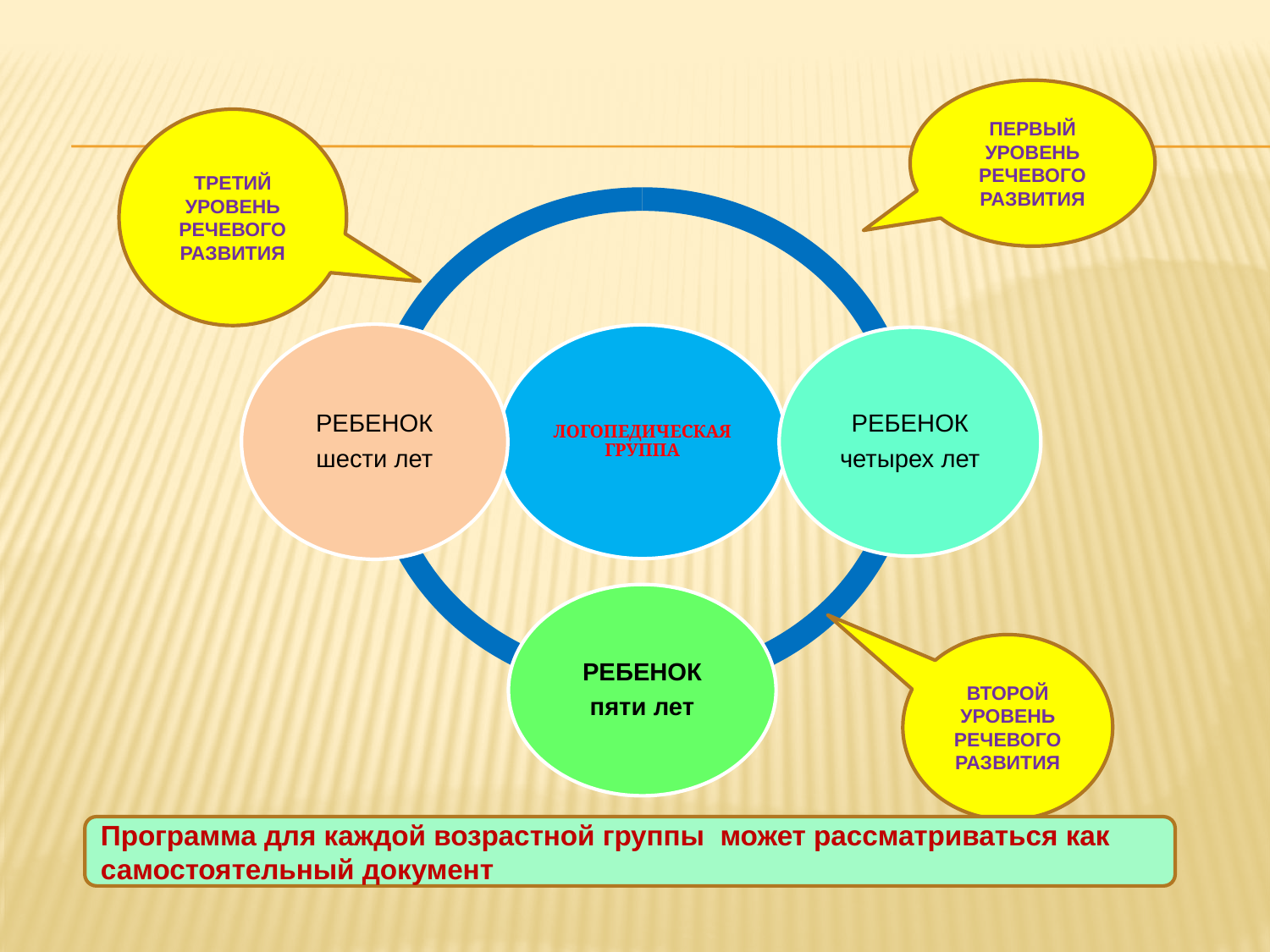

ПЕРВЫЙ
УРОВЕНЬ
РЕЧЕВОГО РАЗВИТИЯ
ТРЕТИЙ УРОВЕНЬ РЕЧЕВОГО РАЗВИТИЯ

РЕБЕНОК
шести лет
ЛОГОПЕДИЧЕСКАЯ ГРУППА
РЕБЕНОК
четырех лет
РЕБЕНОК
пяти лет
ВТОРОЙ УРОВЕНЬ РЕЧЕВОГО РАЗВИТИЯ
Программа для каждой возрастной группы  может рассматриваться как  самостоятельный документ